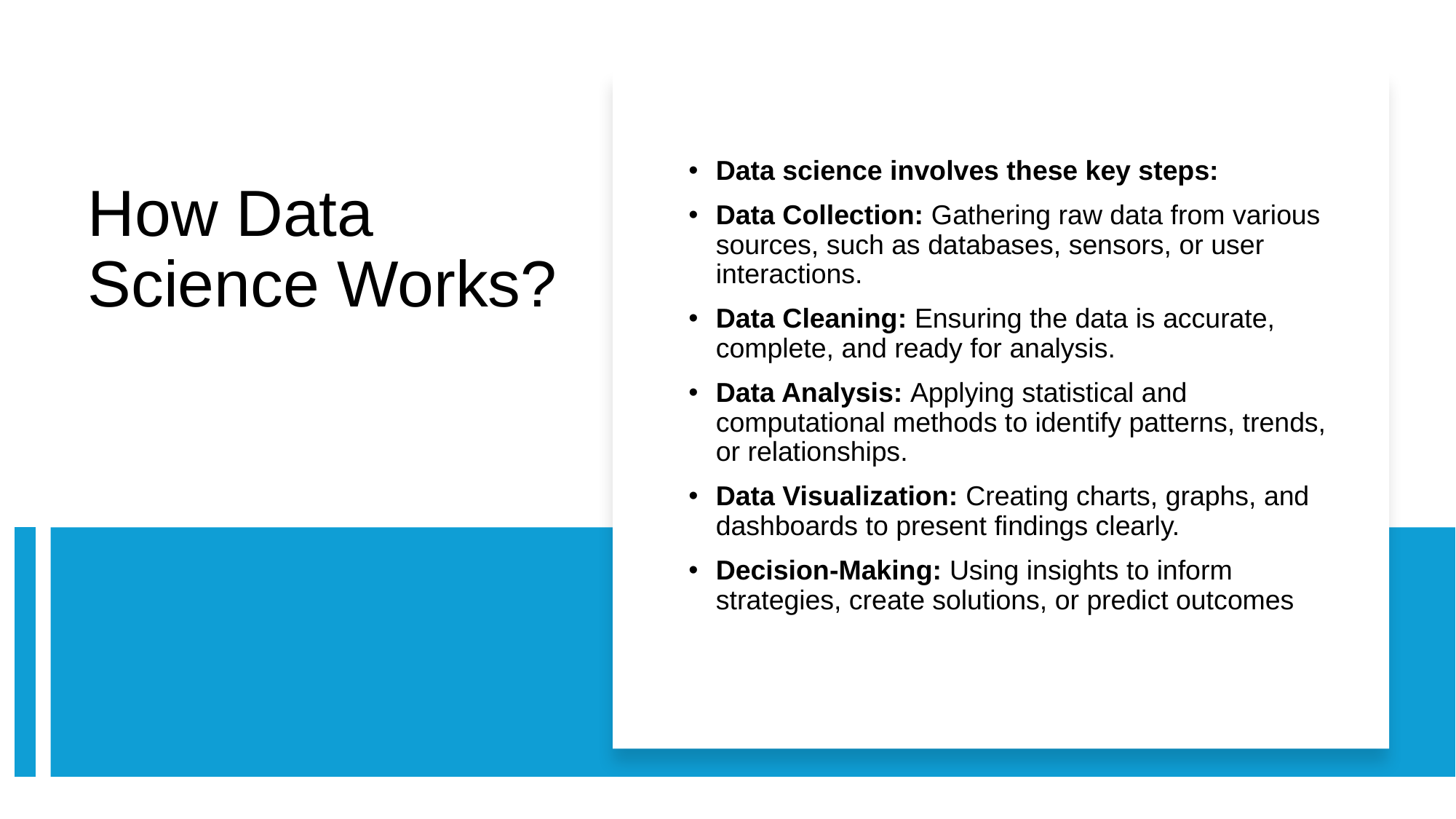

Data science involves these key steps:
Data Collection: Gathering raw data from various sources, such as databases, sensors, or user interactions.
Data Cleaning: Ensuring the data is accurate, complete, and ready for analysis.
Data Analysis: Applying statistical and computational methods to identify patterns, trends, or relationships.
Data Visualization: Creating charts, graphs, and dashboards to present findings clearly.
Decision-Making: Using insights to inform strategies, create solutions, or predict outcomes
# How Data Science Works?